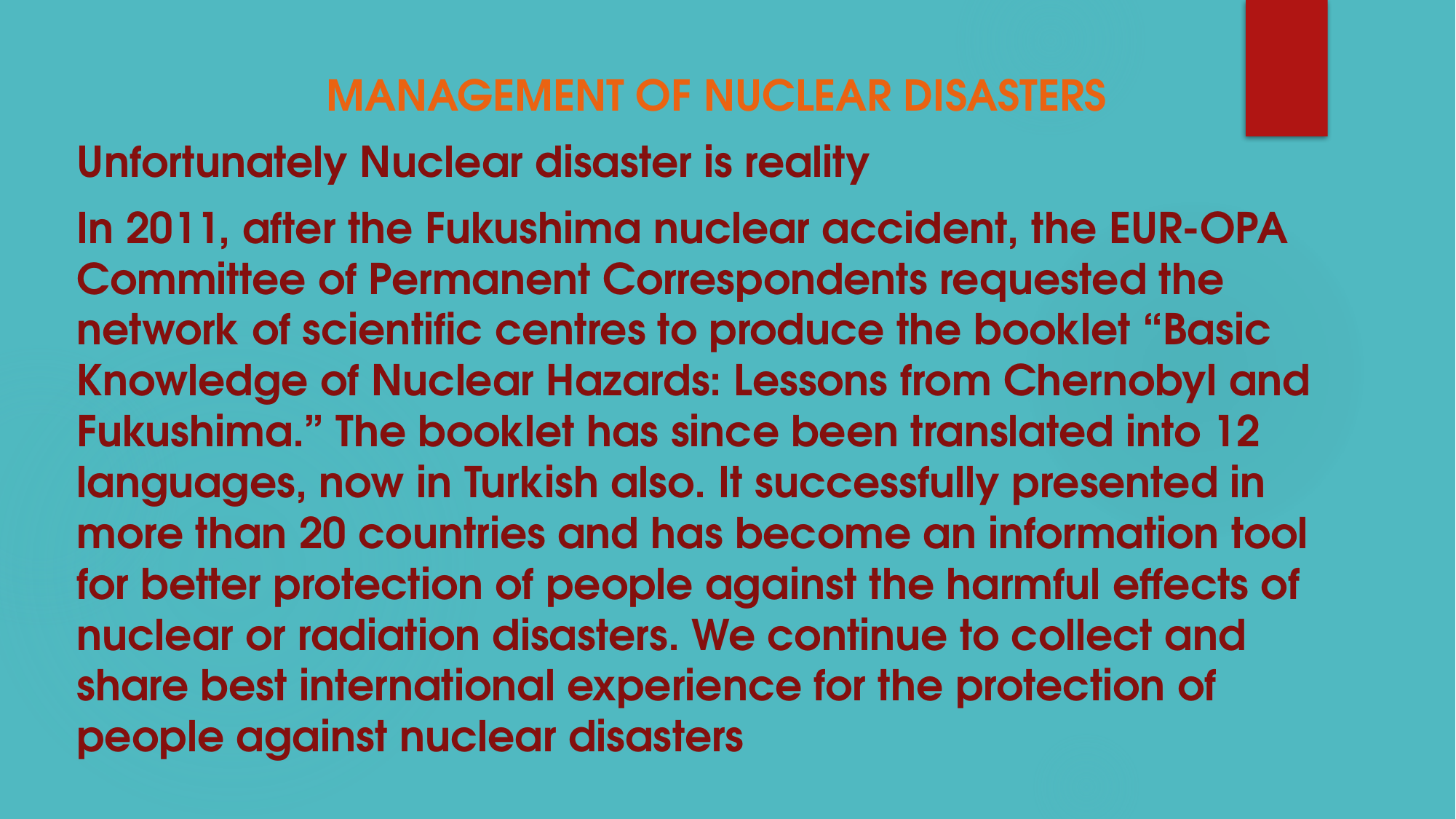

MANAGEMENT OF NUCLEAR DISASTERS
Unfortunately Nuclear disaster is reality
In 2011, after the Fukushima nuclear accident, the EUR-OPA Committee of Permanent Correspondents requested the network of scientific centres to produce the booklet “Basic Knowledge of Nuclear Hazards: Lessons from Chernobyl and Fukushima.” The booklet has since been translated into 12 languages, now in Turkish also. It successfully presented in more than 20 countries and has become an information tool for better protection of people against the harmful effects of nuclear or radiation disasters. We continue to collect and share best international experience for the protection of people against nuclear disasters